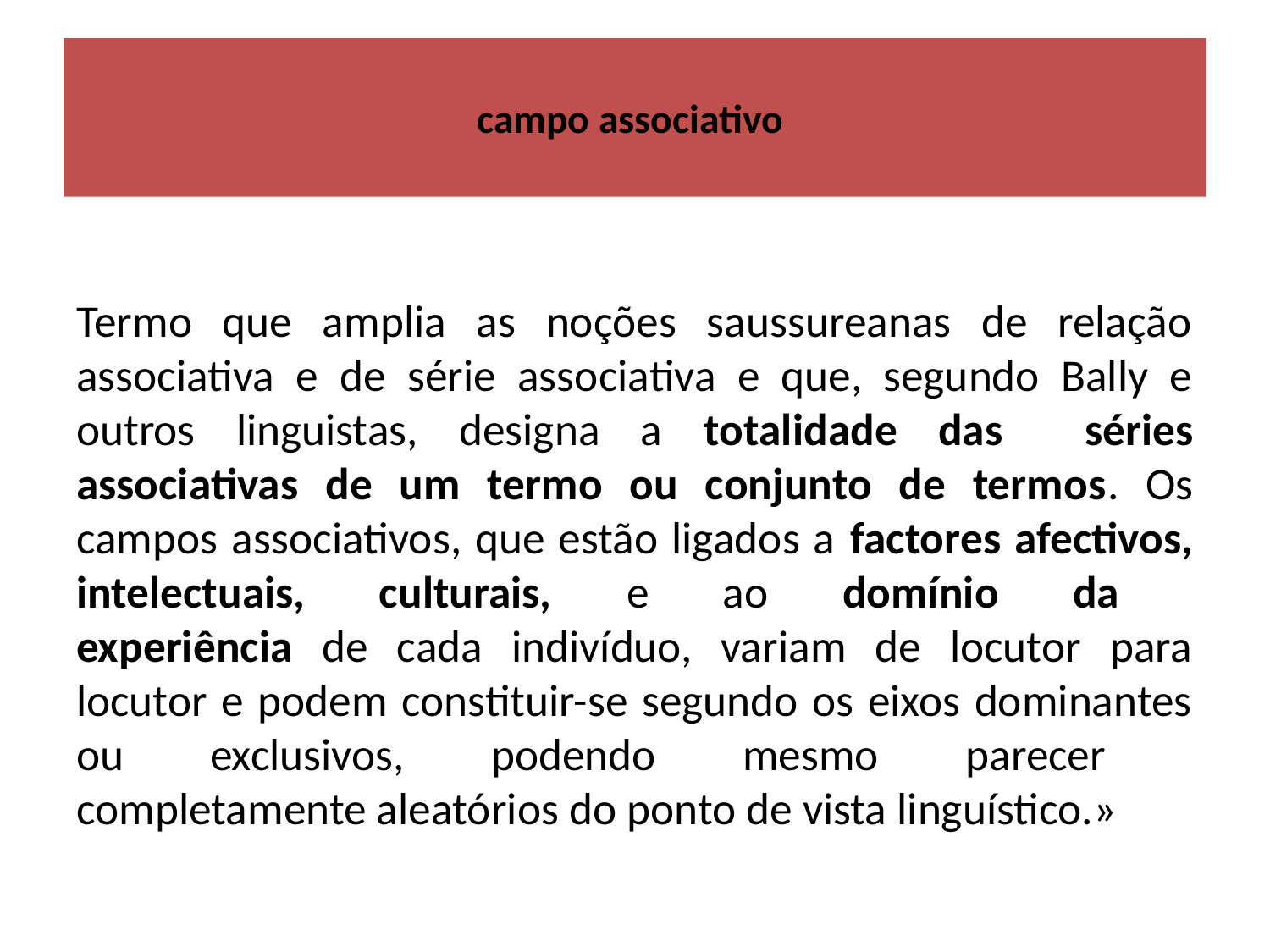

# campo associativo

Termo que amplia as noções saussureanas de relação associativa e de série associativa e que, segundo Bally e outros linguistas, designa a totalidade das  séries associativas de um termo ou conjunto de termos. Os campos associativos, que estão ligados a factores afectivos, intelectuais, culturais, e ao domínio da
experiência de cada indivíduo, variam de locutor para locutor e podem constituir-se segundo os eixos dominantes ou exclusivos, podendo mesmo parecer
completamente aleatórios do ponto de vista linguístico.»